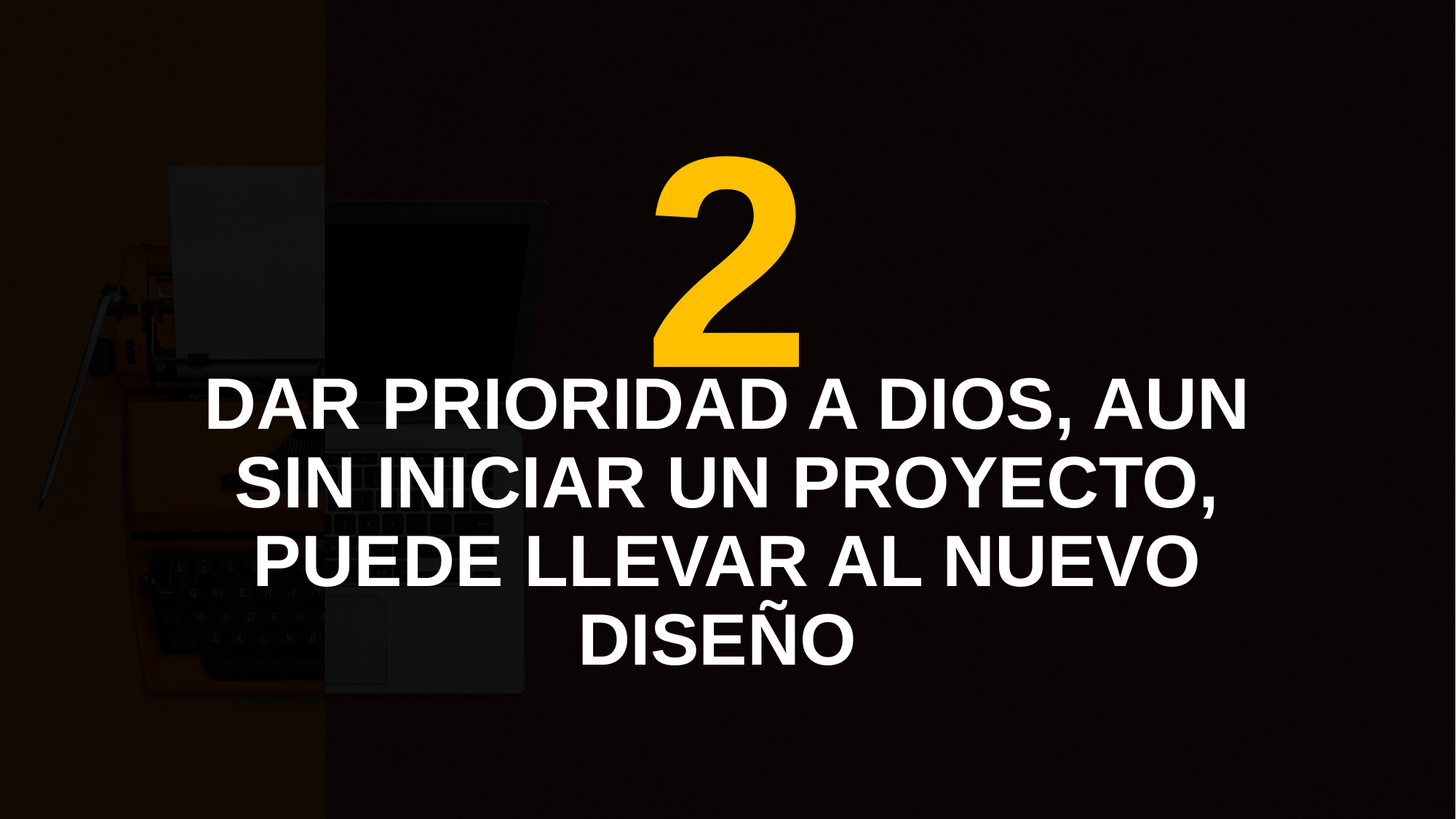

2
DAR PRIORIDAD A DIOS, AUN SIN INICIAR UN PROYECTO, PUEDE LLEVAR AL NUEVO DISEÑO